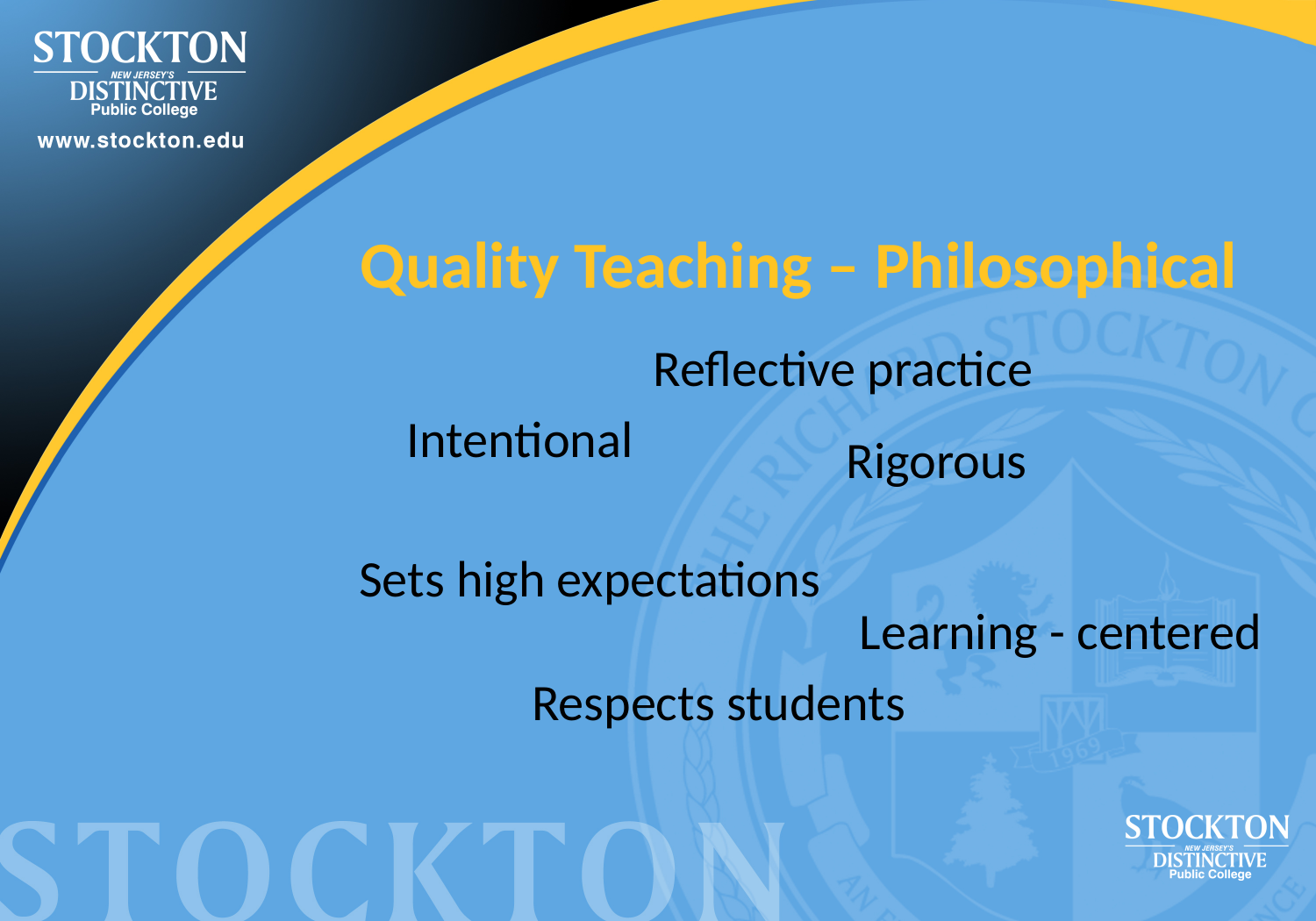

Quality Teaching – Philosophical
Reflective practice
Intentional
Rigorous
Sets high expectations
Learning - centered
Respects students